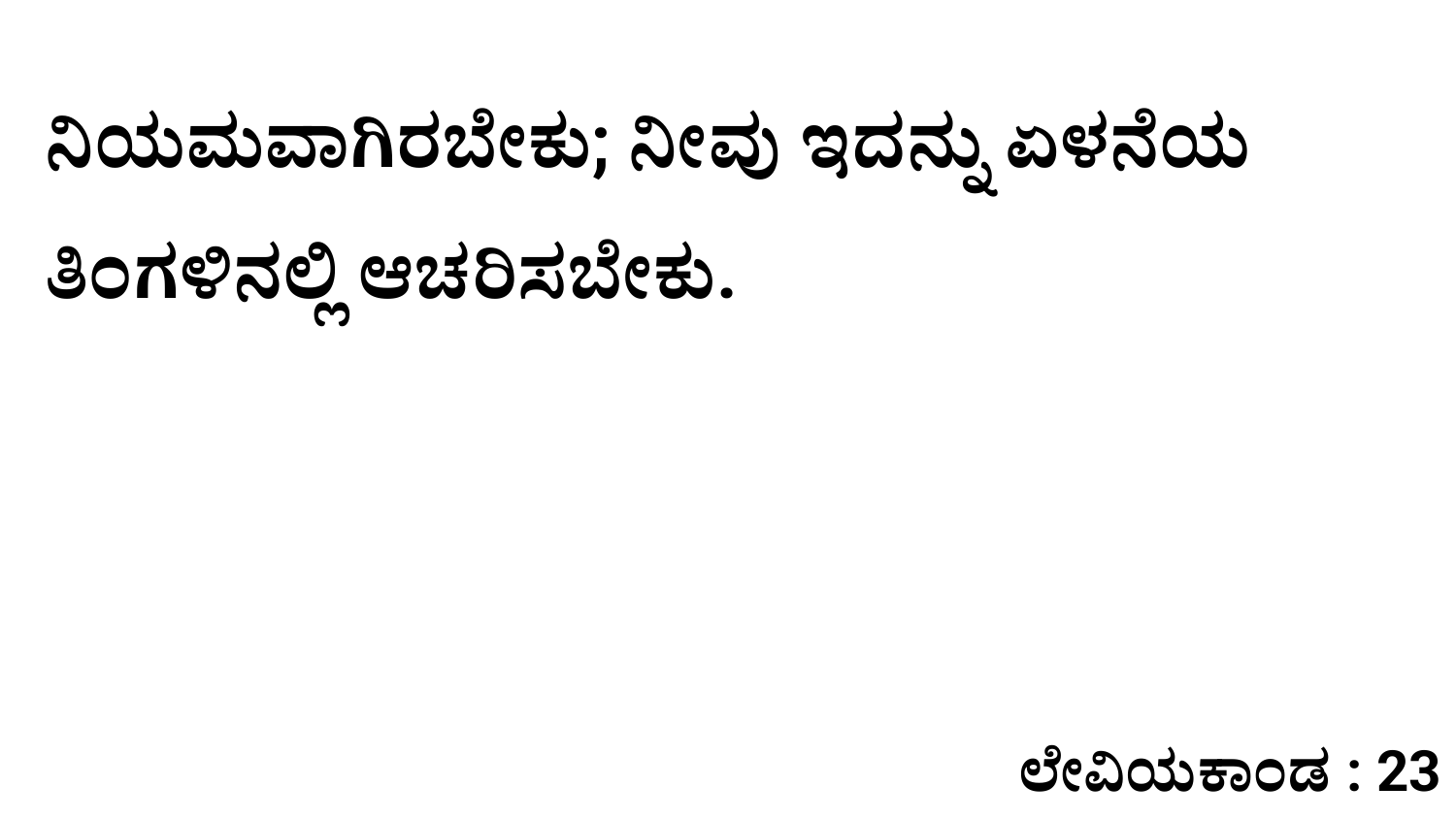

ನಿಯಮವಾಗಿರಬೇಕು; ನೀವು ಇದನ್ನು ಏಳನೆಯ ತಿಂಗಳಿನಲ್ಲಿ ಆಚರಿಸಬೇಕು.
ಲೇವಿಯಕಾಂಡ : 23